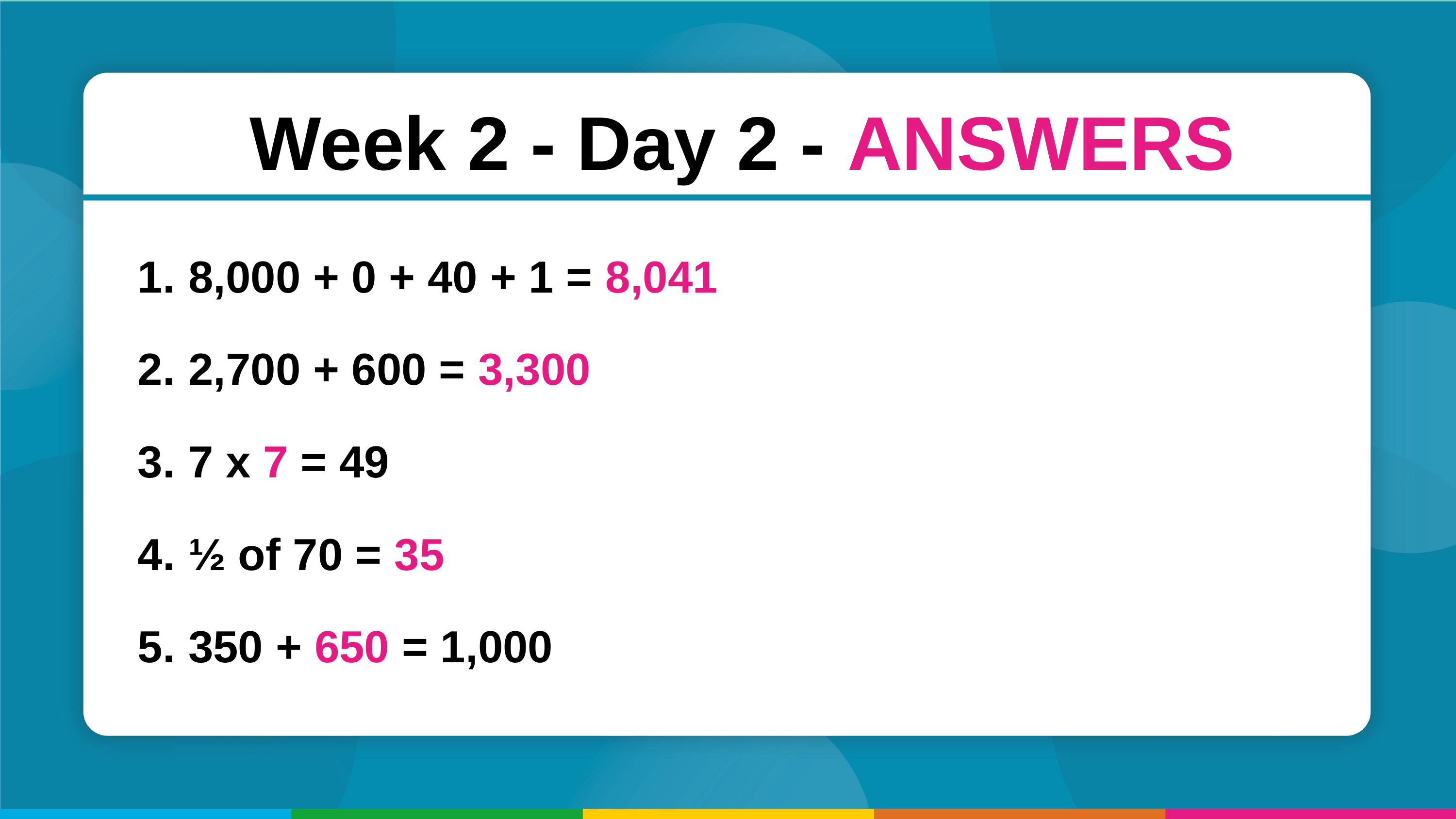

Week 2 - Day 2 - ANSWERS
 8,000 + 0 + 40 + 1 = 8,041
 2,700 + 600 = 3,300
 7 x 7 = 49
 ½ of 70 = 35
 350 + 650 = 1,000